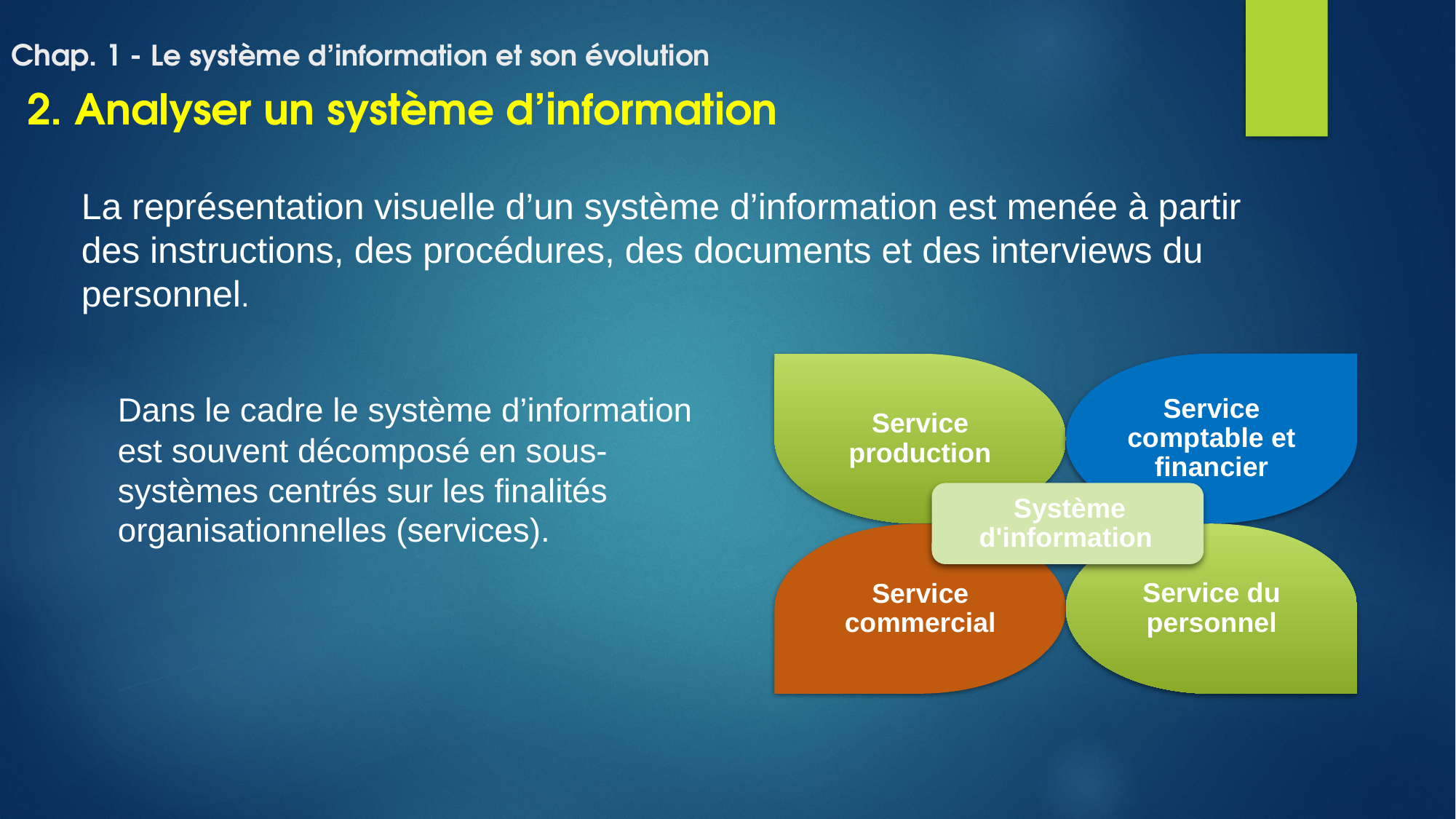

# Chap. 1 - Le système d’information et son évolution
2. Analyser un système d’information
La représentation visuelle d’un système d’information est menée à partir des instructions, des procédures, des documents et des interviews du personnel.
Service production
Service comptable et financier
Service commercial
Service du personnel
Système d'information
Dans le cadre le système d’information est souvent décomposé en sous-systèmes centrés sur les finalités organisationnelles (services).